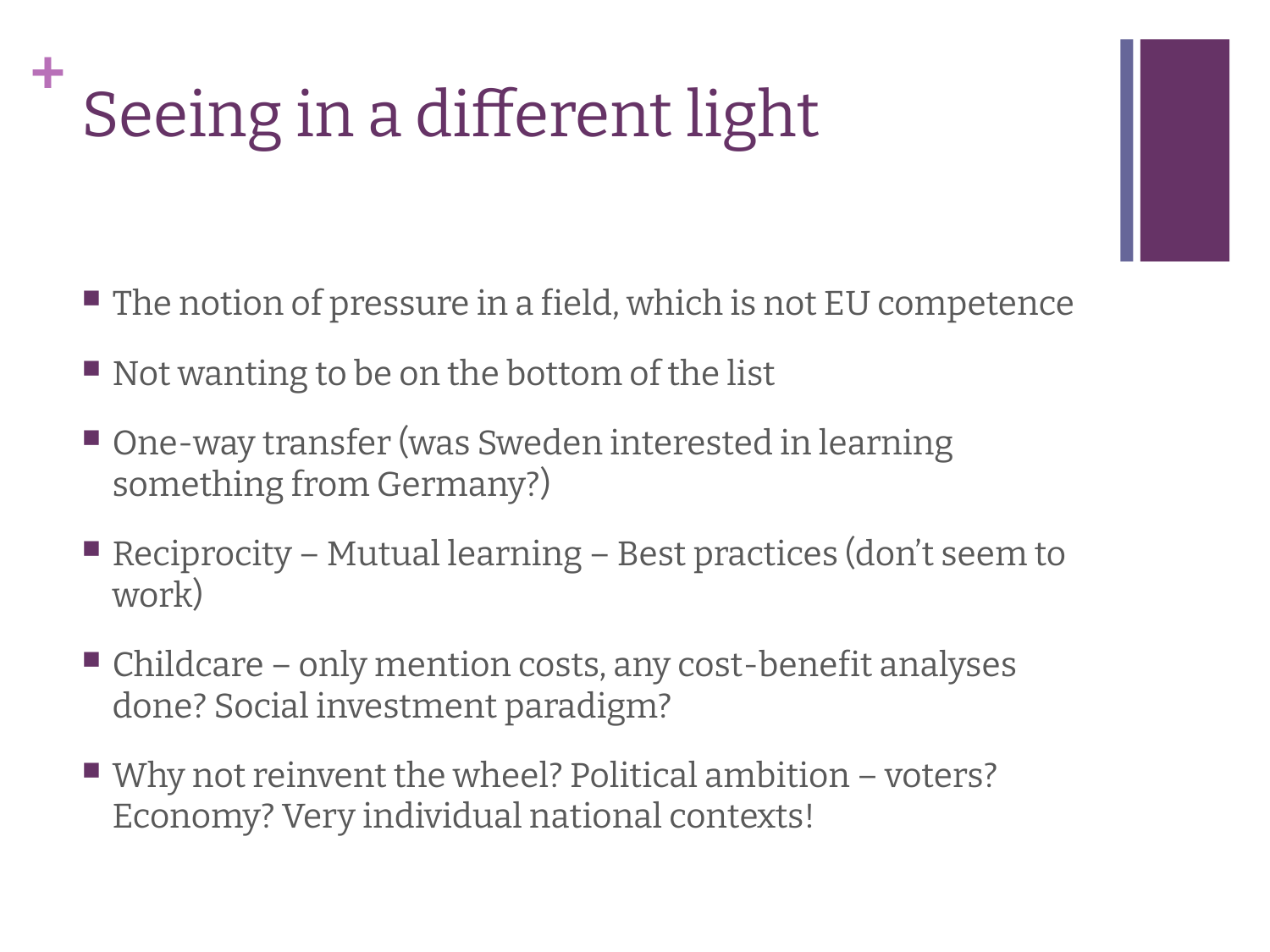

# Seeing in a different light
The notion of pressure in a field, which is not EU competence
Not wanting to be on the bottom of the list
One-way transfer (was Sweden interested in learning something from Germany?)
Reciprocity – Mutual learning – Best practices (don’t seem to work)
Childcare – only mention costs, any cost-benefit analyses done? Social investment paradigm?
Why not reinvent the wheel? Political ambition – voters? Economy? Very individual national contexts!